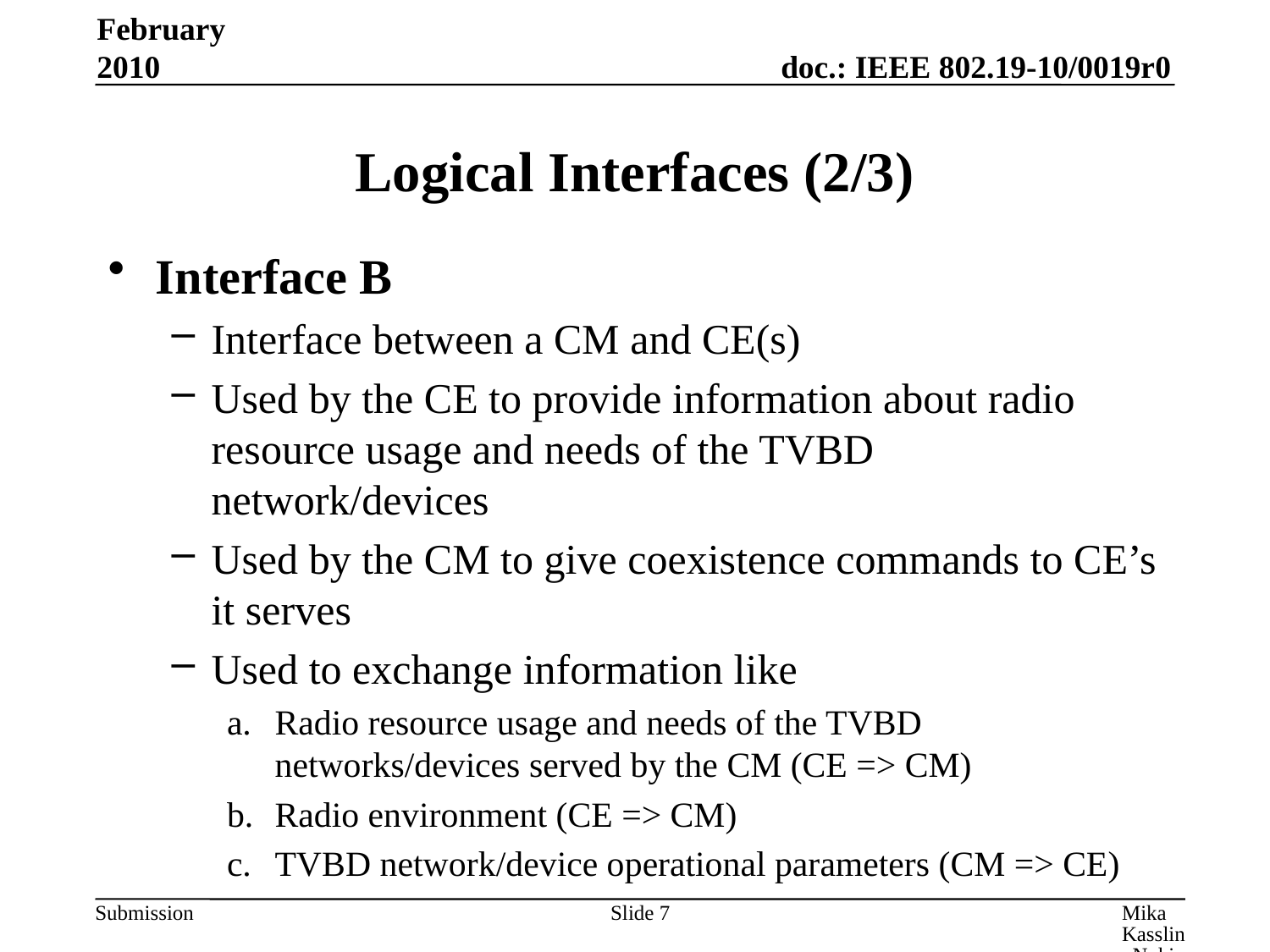

February 2010
# Logical Interfaces (2/3)
Interface B
Interface between a CM and CE(s)
Used by the CE to provide information about radio resource usage and needs of the TVBD network/devices
Used by the CM to give coexistence commands to CE’s it serves
Used to exchange information like
Radio resource usage and needs of the TVBD networks/devices served by the CM (CE => CM)
Radio environment (CE => CM)
TVBD network/device operational parameters (CM => CE)
Slide 7
Mika Kasslin, Nokia